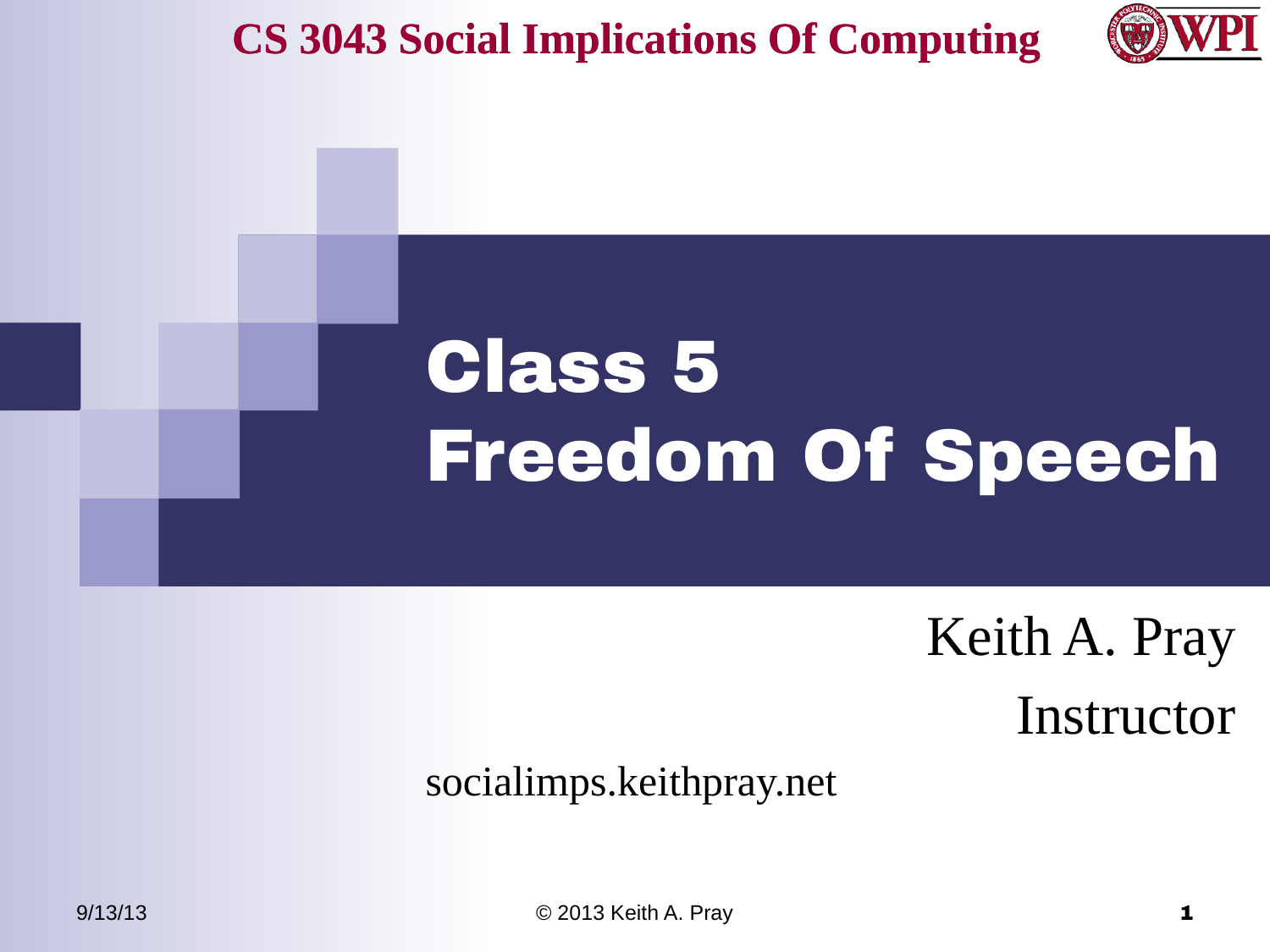

# Class 5 Freedom Of Speech
Keith A. Pray
Instructor
socialimps.keithpray.net

9/13/13
© 2013 Keith A. Pray
1